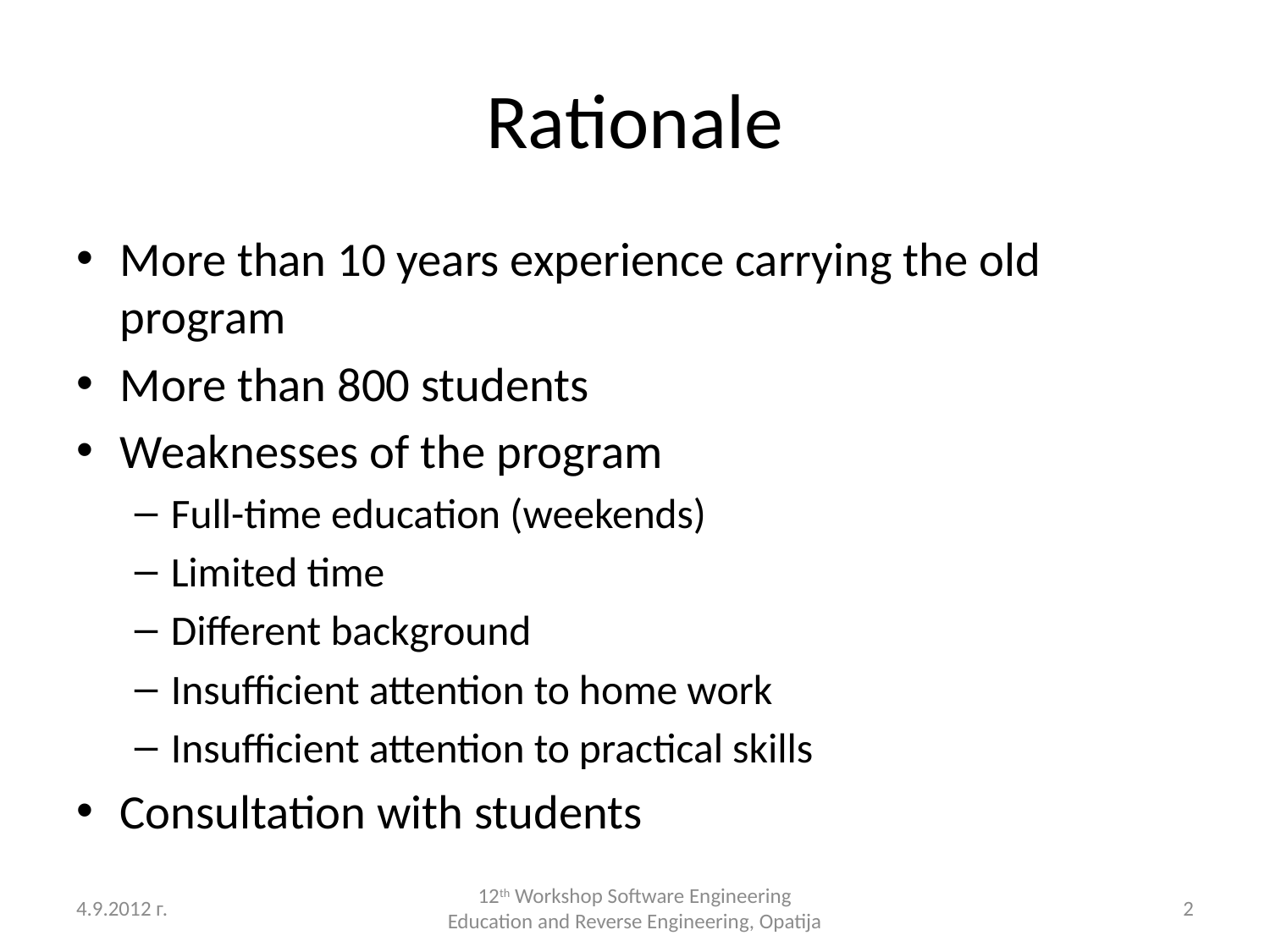

# Rationale
More than 10 years experience carrying the old program
More than 800 students
Weaknesses of the program
Full-time education (weekends)
Limited time
Different background
Insufficient attention to home work
Insufficient attention to practical skills
Consultation with students

4.9.2012 г.
12th Workshop Software Engineering Education and Reverse Engineering, Opatija
2